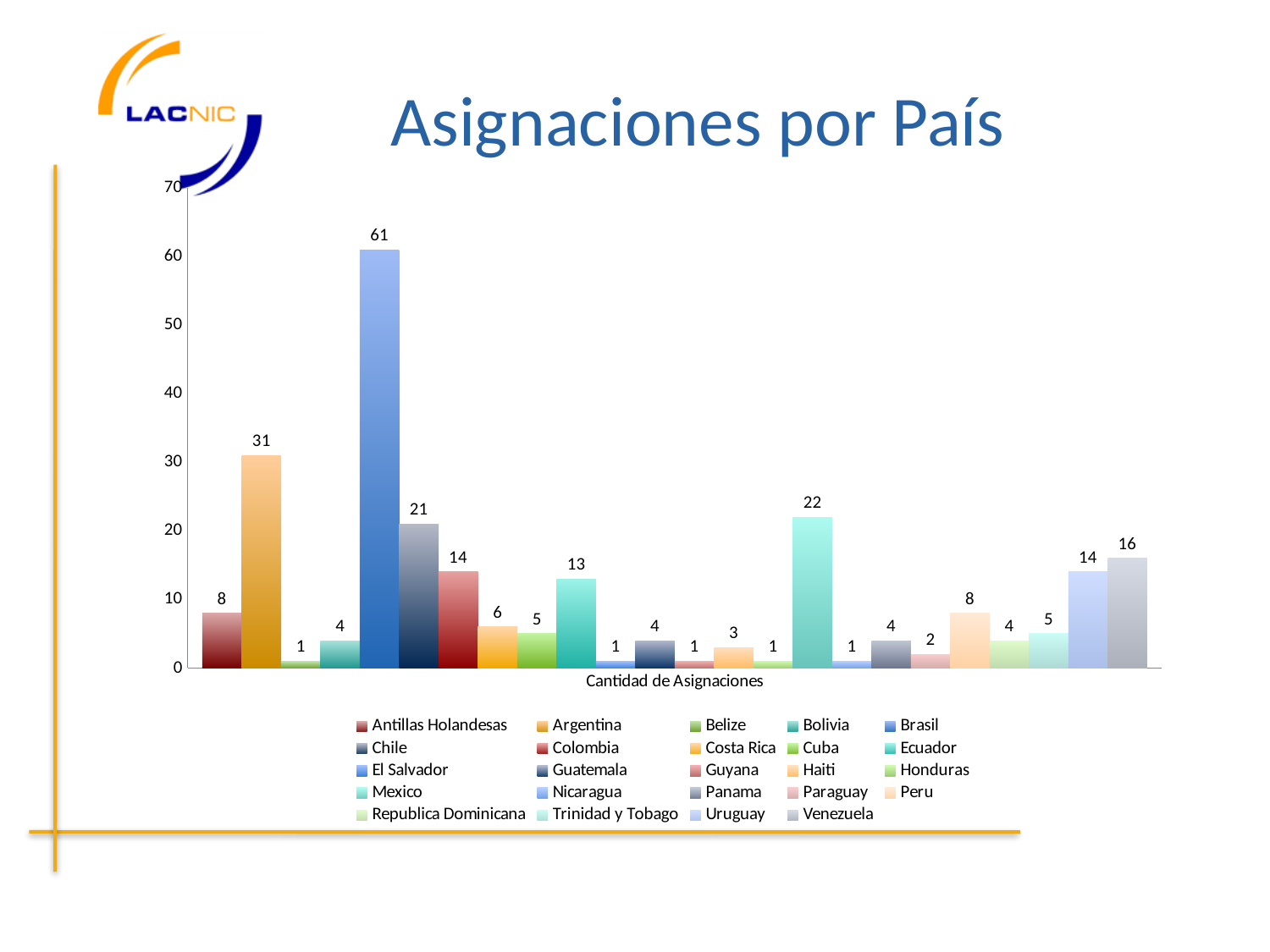

# Asignaciones por País

### Chart

| Category | Antillas Holandesas | Argentina | Belize | Bolivia | Brasil | Chile | Colombia | Costa Rica | Cuba | Ecuador | El Salvador | Guatemala | Guyana | Haiti | Honduras | Mexico | Nicaragua | Panama | Paraguay | Peru | Republica Dominicana | Trinidad y Tobago | Uruguay | Venezuela |
|---|---|---|---|---|---|---|---|---|---|---|---|---|---|---|---|---|---|---|---|---|---|---|---|---|
| Cantidad de Asignaciones | 8.0 | 31.0 | 1.0 | 4.0 | 61.0 | 21.0 | 14.0 | 6.0 | 5.0 | 13.0 | 1.0 | 4.0 | 1.0 | 3.0 | 1.0 | 22.0 | 1.0 | 4.0 | 2.0 | 8.0 | 4.0 | 5.0 | 14.0 | 16.0 |